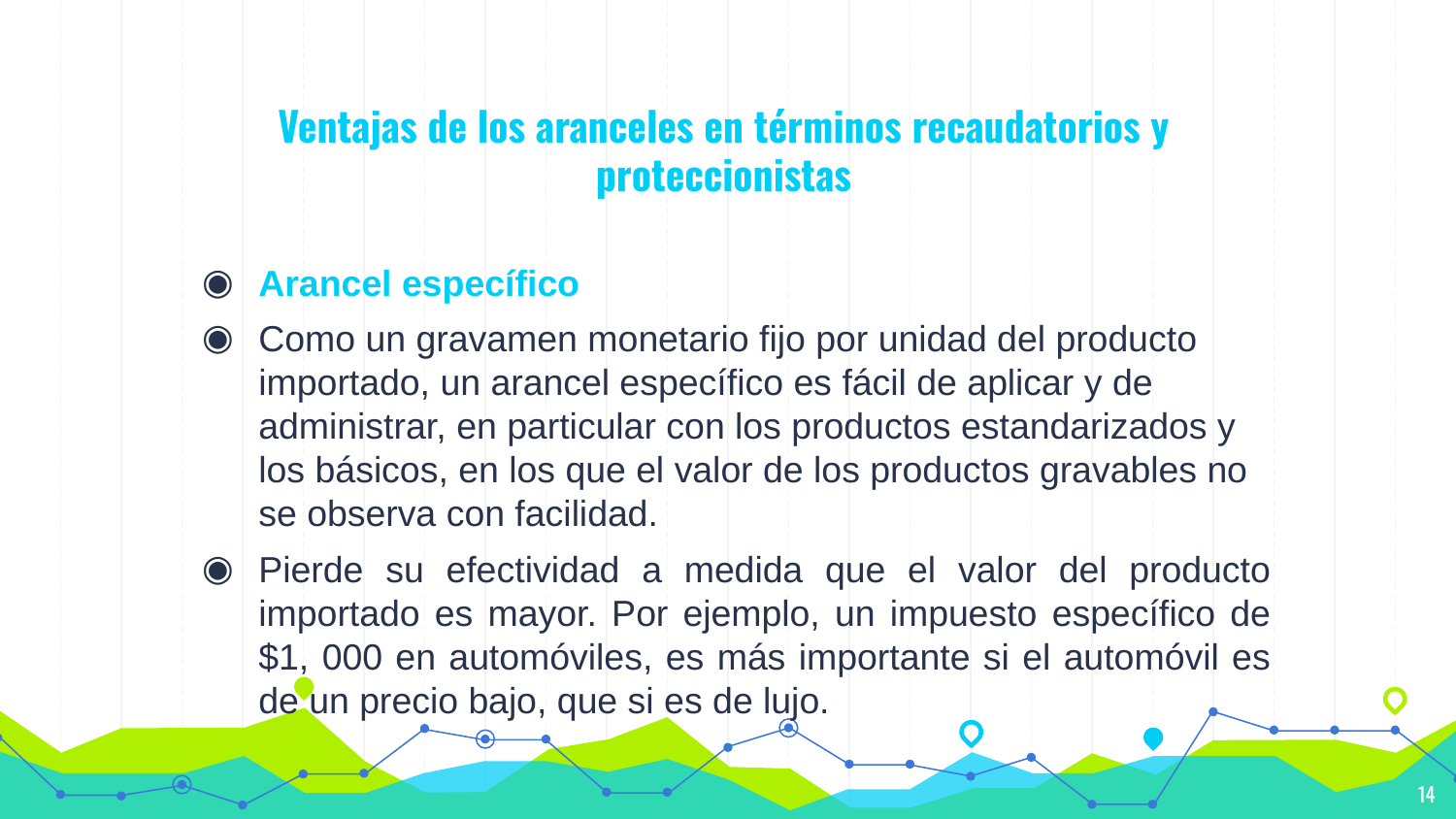

# Ventajas de los aranceles en términos recaudatorios y proteccionistas
Arancel específico
Como un gravamen monetario fijo por unidad del producto importado, un arancel específico es fácil de aplicar y de administrar, en particular con los productos estandarizados y los básicos, en los que el valor de los productos gravables no se observa con facilidad.
Pierde su efectividad a medida que el valor del producto importado es mayor. Por ejemplo, un impuesto específico de $1, 000 en automóviles, es más importante si el automóvil es de un precio bajo, que si es de lujo.
14